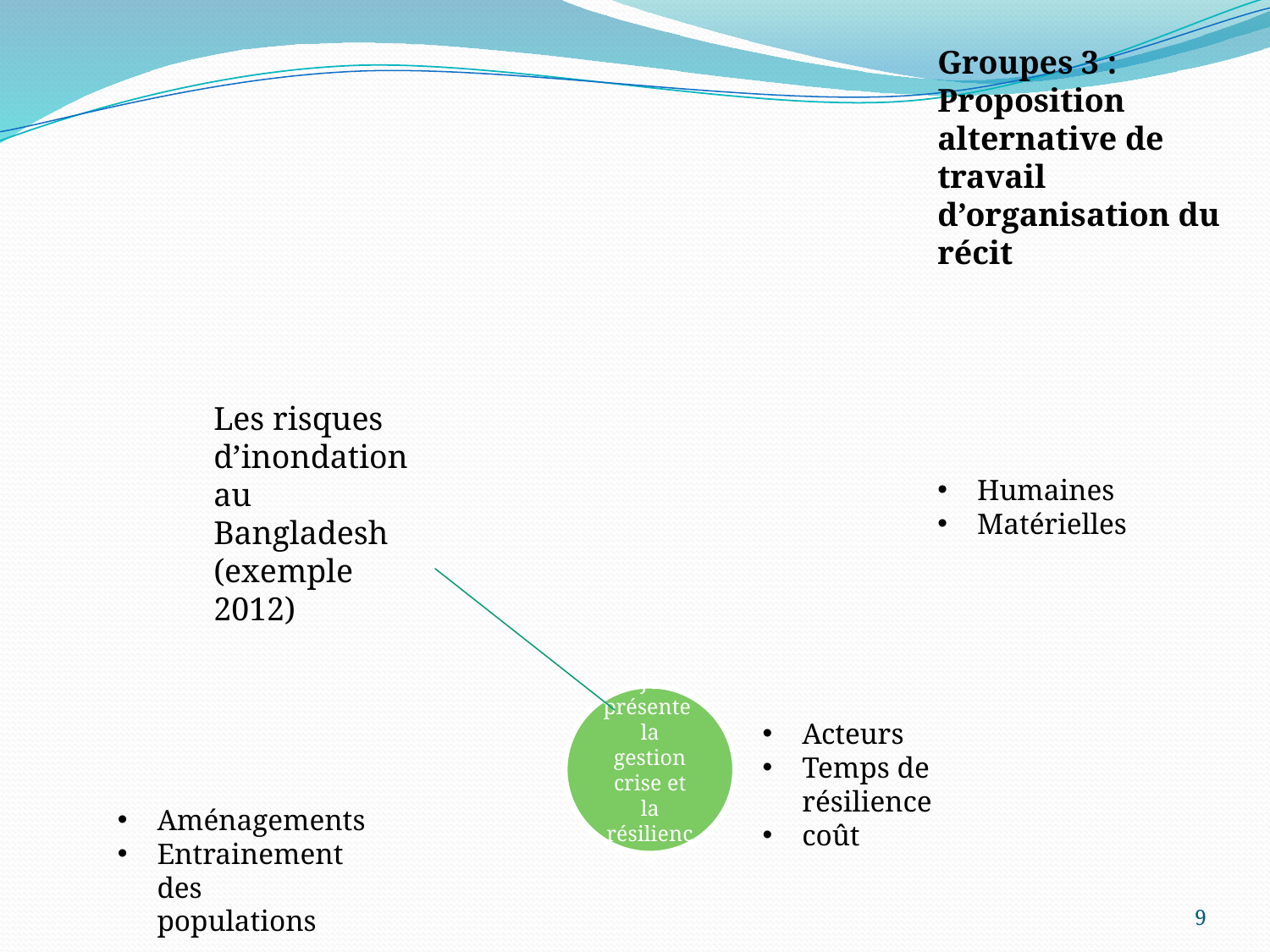

Groupes 3 :
Proposition alternative de travail d’organisation du récit
Les risques d’inondation au Bangladesh (exemple 2012)
Humaines
Matérielles
Je présente  la gestion crise et la résilience
Acteurs
Temps de résilience
coût
Aménagements
Entrainement des populations
9